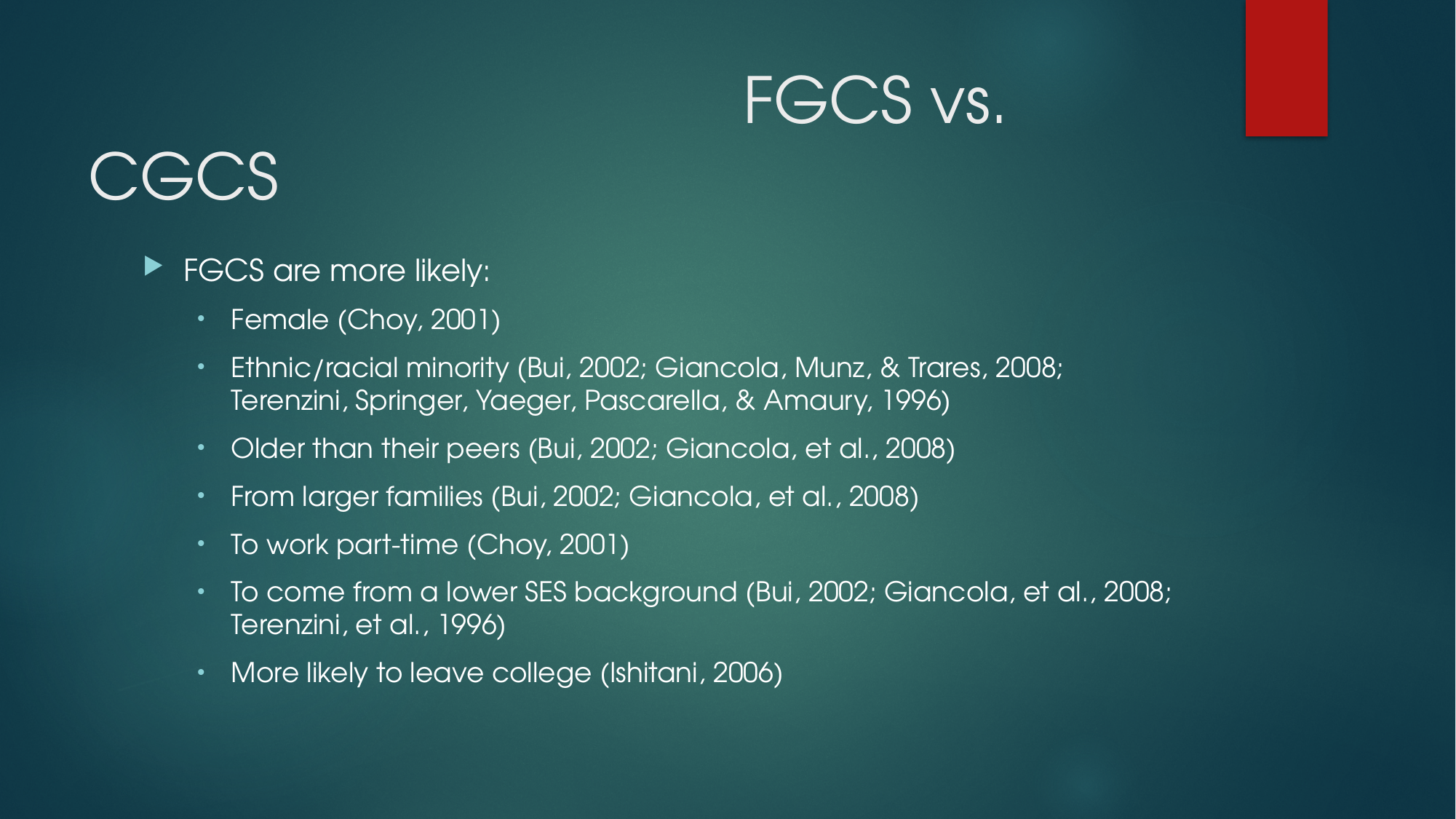

# FGCS vs. CGCS
FGCS are more likely:
Female (Choy, 2001)
Ethnic/racial minority (Bui, 2002; Giancola, Munz, & Trares, 2008; Terenzini, Springer, Yaeger, Pascarella, & Amaury, 1996)
Older than their peers (Bui, 2002; Giancola, et al., 2008)
From larger families (Bui, 2002; Giancola, et al., 2008)
To work part-time (Choy, 2001)
To come from a lower SES background (Bui, 2002; Giancola, et al., 2008; Terenzini, et al., 1996)
More likely to leave college (Ishitani, 2006)